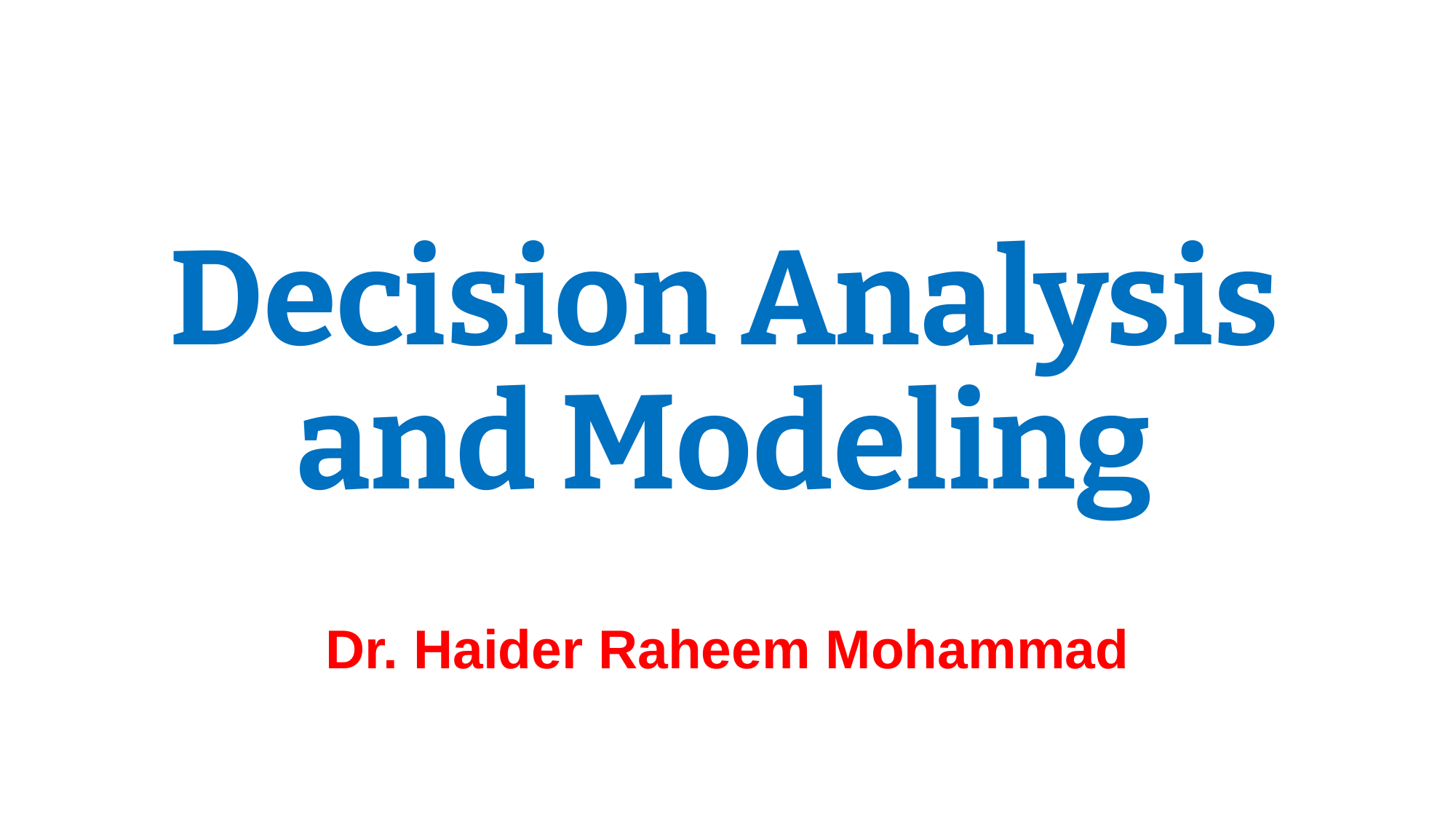

# Decision Analysis and Modeling
Dr. Haider Raheem Mohammad